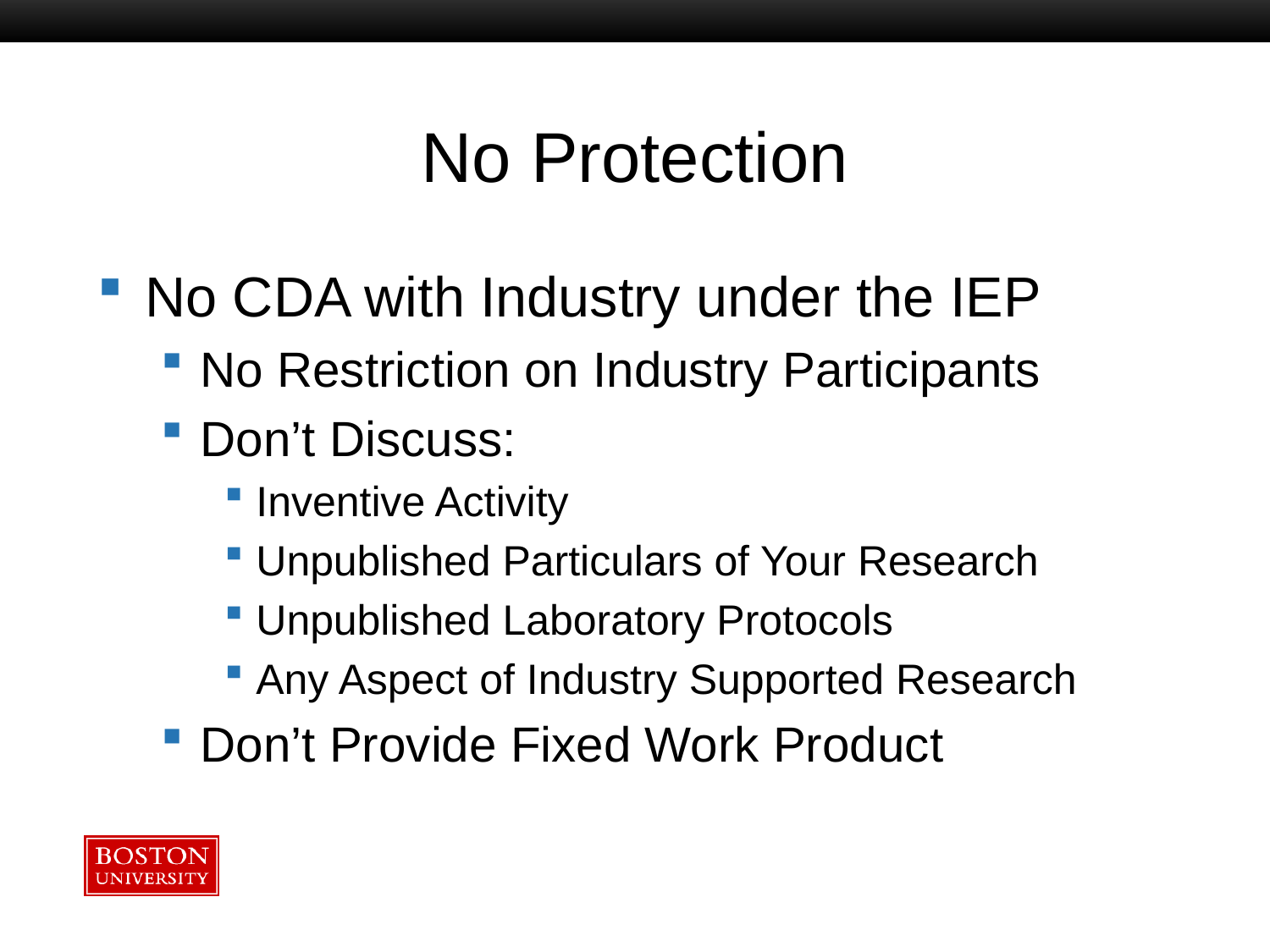

# No Protection
No CDA with Industry under the IEP
No Restriction on Industry Participants
Don’t Discuss:
Inventive Activity
Unpublished Particulars of Your Research
Unpublished Laboratory Protocols
Any Aspect of Industry Supported Research
Don’t Provide Fixed Work Product